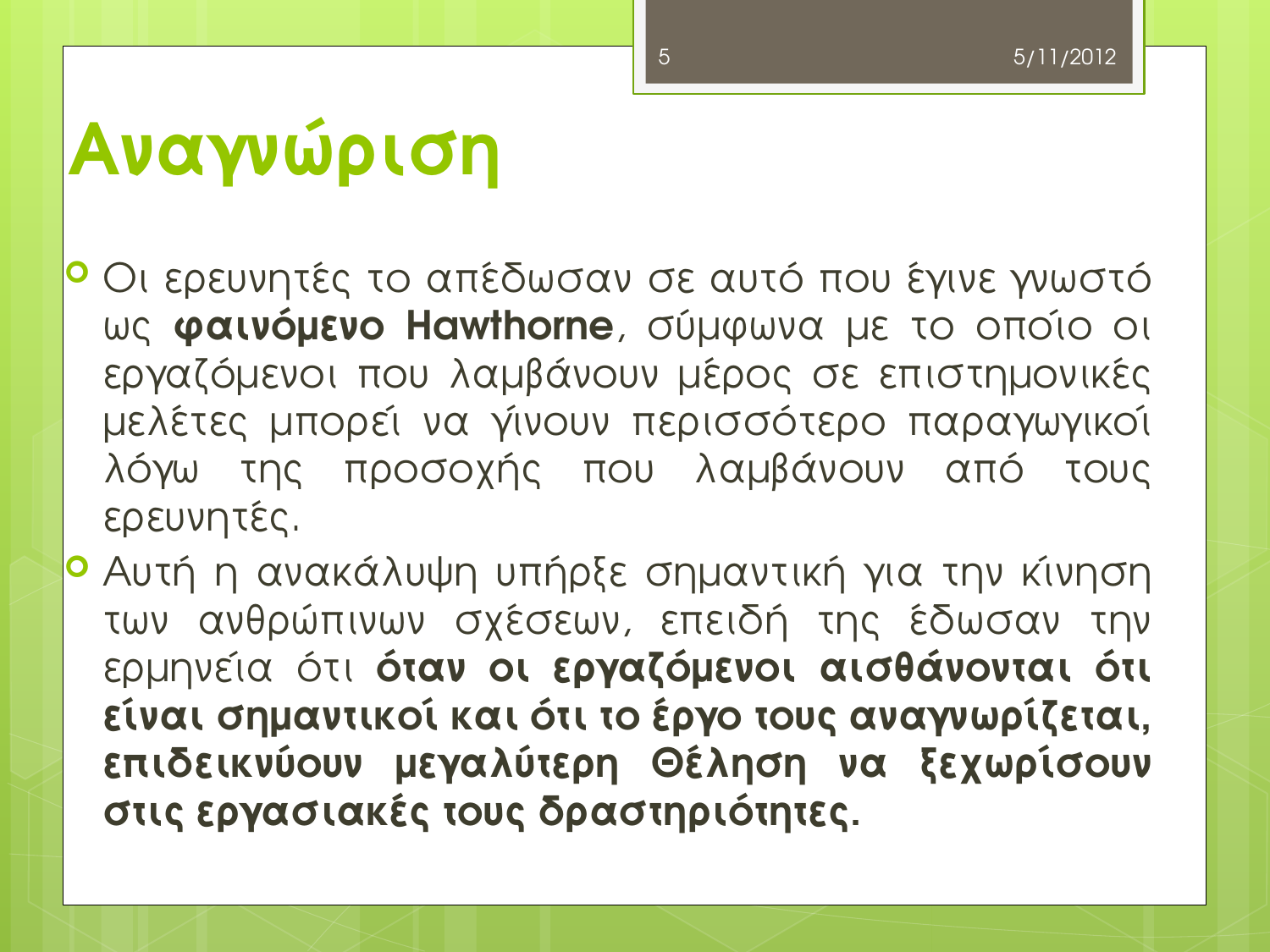

5
5/11/2012
# Αναγνώριση
Οι ερευνητές το απέδωσαν σε αυτό που έγινε γνωστό ως φαινόμενο Hawthorne, σύμφωνα με το οποίο οι εργαζόμενοι που λαμβάνουν μέρος σε επιστημονικές μελέτες μπορεί να γίνουν περισσότερο παραγωγικοί λόγω της προσοχής που λαμβάνουν από τους ερευνητές.
Αυτή η ανακάλυψη υπήρξε σημαντική για την κίνηση των ανθρώπινων σχέσεων, επειδή της έδωσαν την ερμηνεία ότι όταν οι εργαζόμενοι αισθάνονται ότι είναι σημαντικοί και ότι το έργο τους αναγνωρίζεται, επιδεικνύουν μεγαλύτερη Θέληση να ξεχωρίσουν στις εργασιακές τους δραστηριότητες.